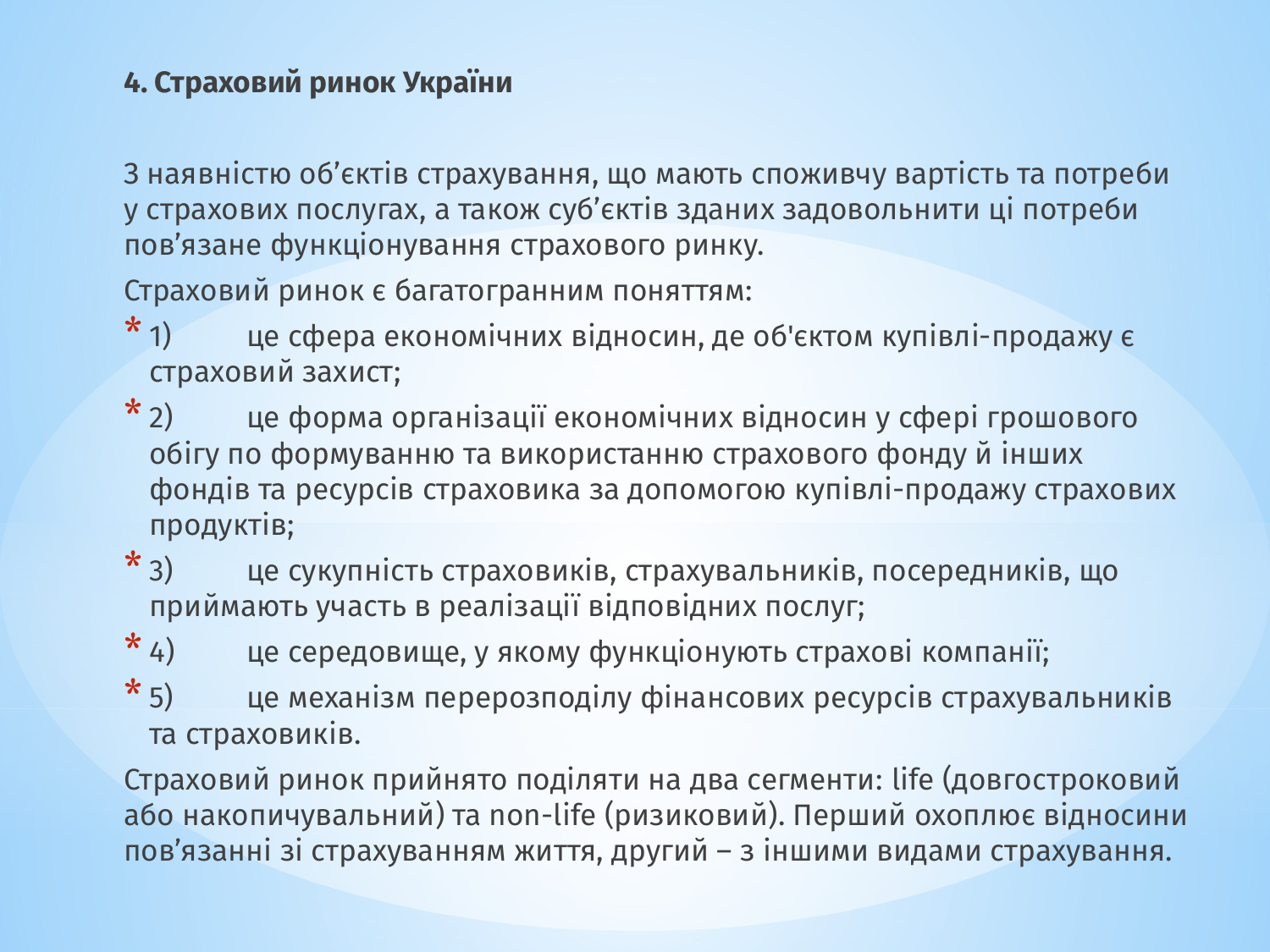

4. Страховий ринок України

З наявністю об’єктів страхування, що мають споживчу вартість та потреби у страхових послугах, а також суб’єктів зданих задовольнити ці потреби пов’язане функціонування страхового ринку.
Страховий ринок є багатогранним поняттям:
1)	це сфера економічних відносин, де об'єктом купівлі-продажу є страховий захист;
2)	це форма організації економічних відносин у сфері грошового обігу по формуванню та використанню страхового фонду й інших фондів та ресурсів страховика за допомогою купівлі-продажу страхових продуктів;
3)	це сукупність страховиків, страхувальників, посередників, що приймають участь в реалізації відповідних послуг;
4)	це середовище, у якому функціонують страхові компанії;
5)	це механізм перерозподілу фінансових ресурсів страхувальників та страховиків.
Страховий ринок прийнято поділяти на два сегменти: life (довгостроковий або накопичувальний) та non-life (ризиковий). Перший охоплює відносини пов’язанні зі страхуванням життя, другий – з іншими видами страхування.